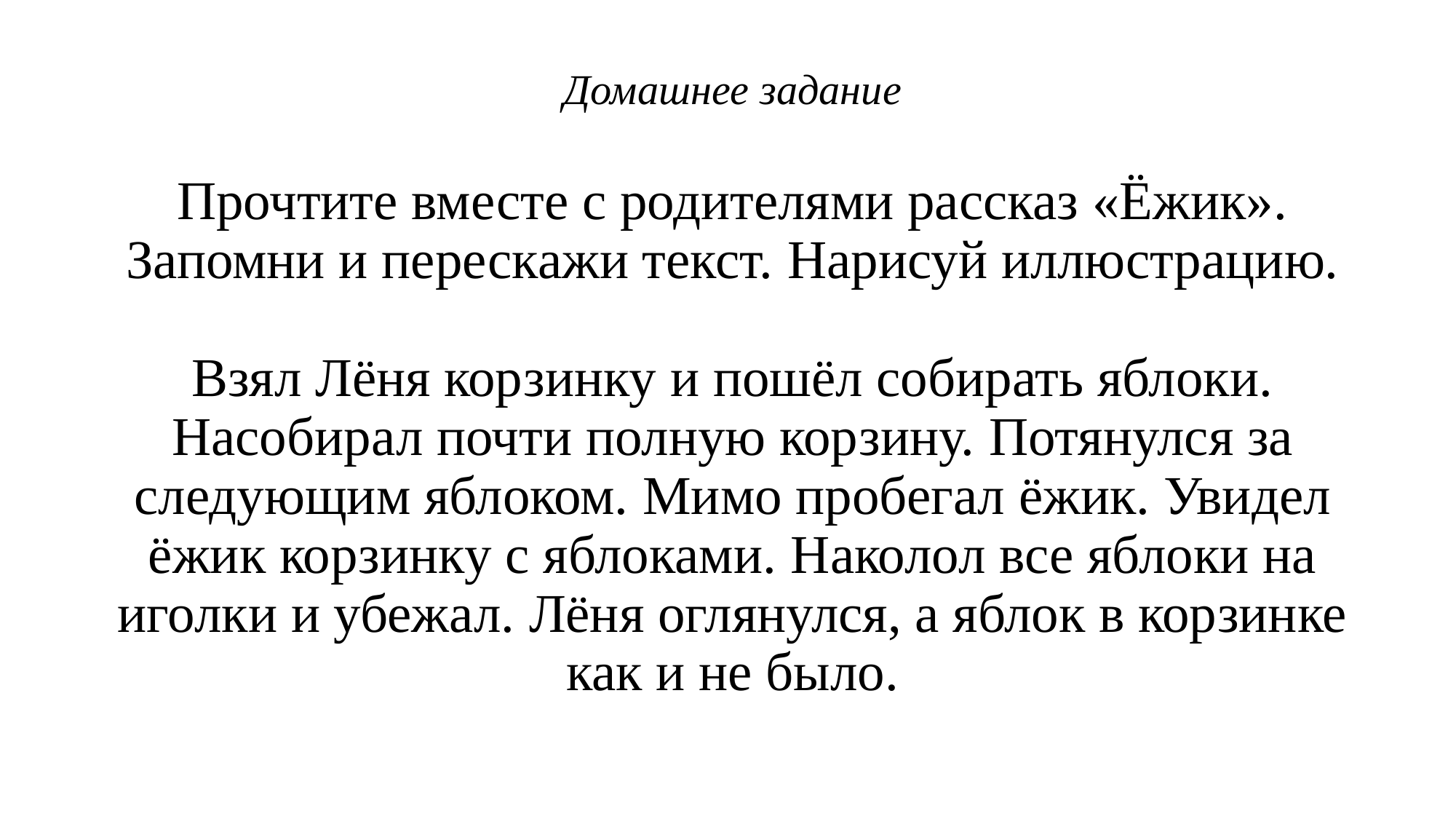

# Домашнее задание Прочтите вместе с родителями рассказ «Ёжик». Запомни и перескажи текст. Нарисуй иллюстрацию. Взял Лёня корзинку и пошёл собирать яблоки. Насобирал почти полную корзину. Потянулся за следующим яблоком. Мимо пробегал ёжик. Увидел ёжик корзинку с яблоками. Наколол все яблоки на иголки и убежал. Лёня оглянулся, а яблок в корзинке как и не было.